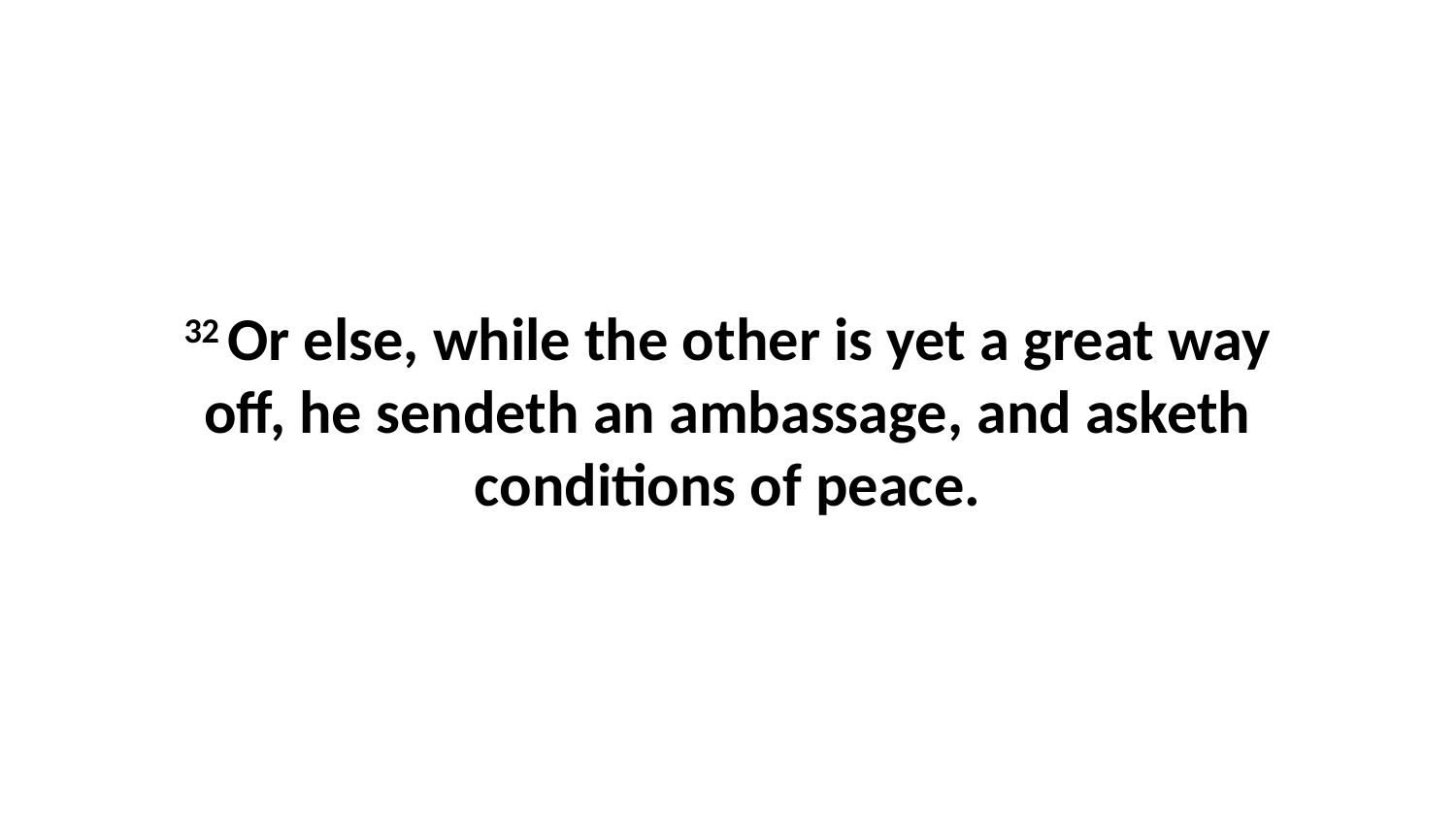

32 Or else, while the other is yet a great way off, he sendeth an ambassage, and asketh conditions of peace.